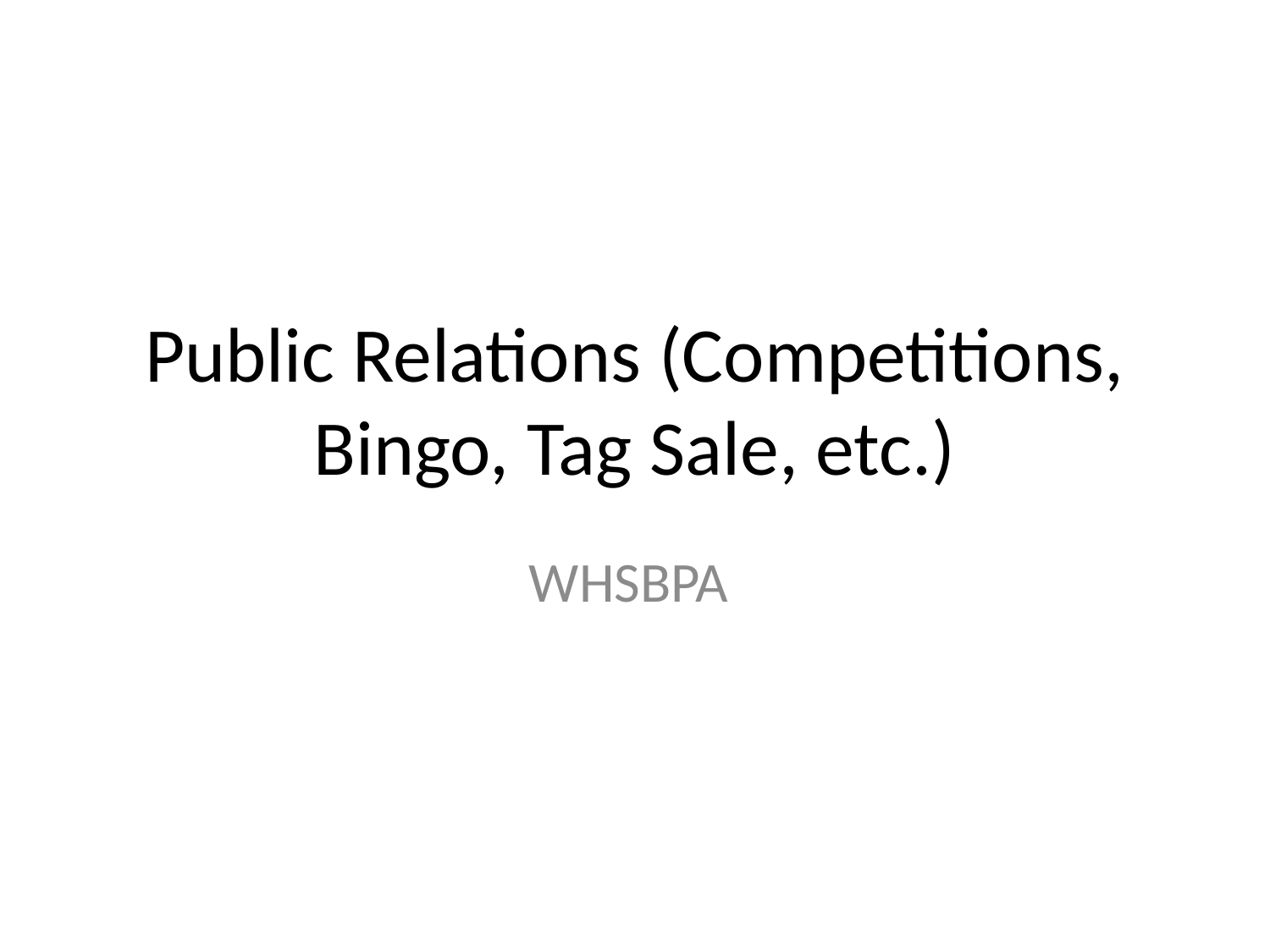

# Public Relations (Competitions, Bingo, Tag Sale, etc.)
WHSBPA